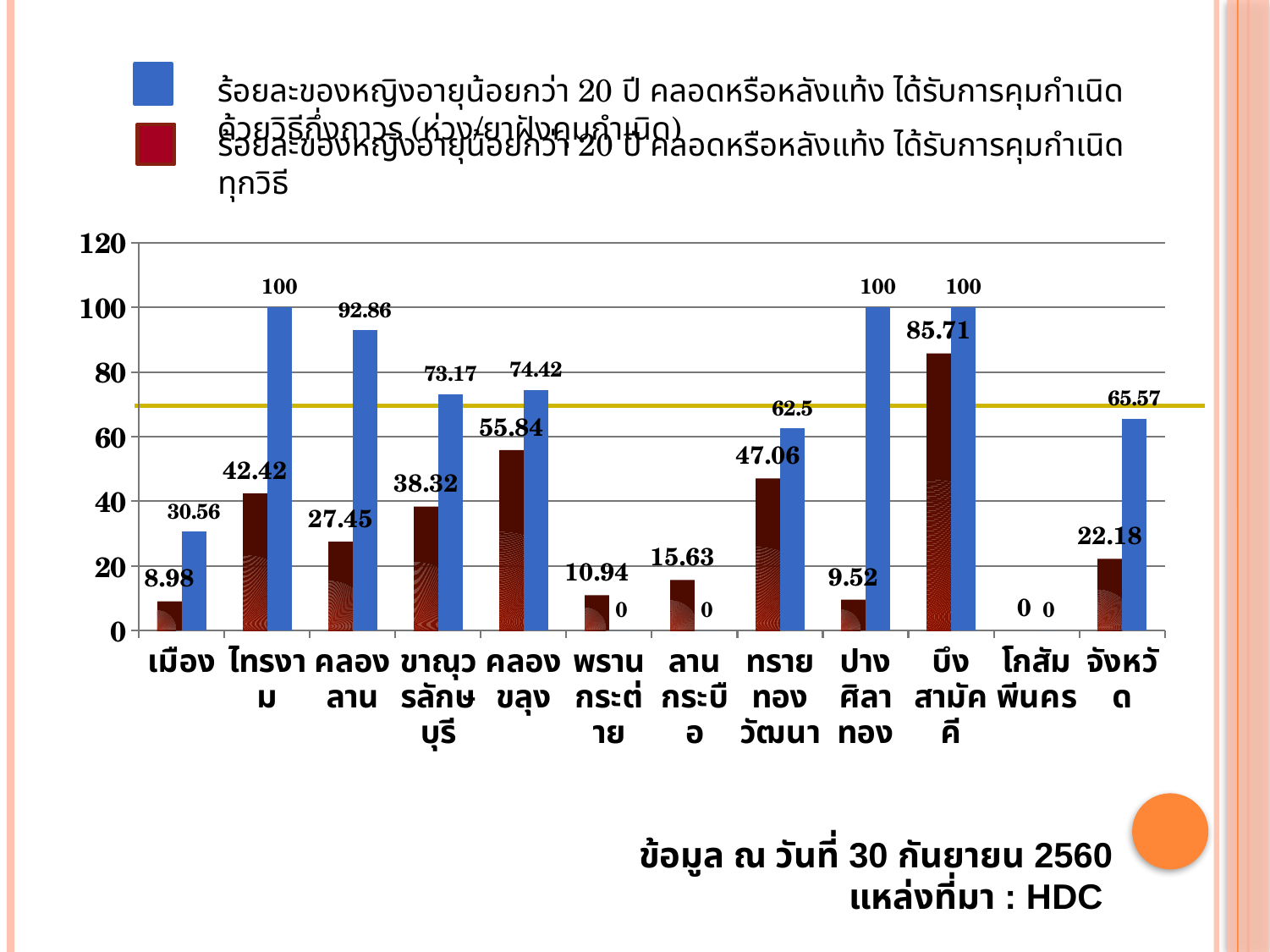

ร้อยละของหญิงอายุน้อยกว่า 20 ปี คลอดหรือหลังแท้ง ได้รับการคุมกำเนิดด้วยวิธีกึ่งถาวร (ห่วง/ยาฝังคุมกำเนิด)
ร้อยละของหญิงอายุน้อยกว่า 20 ปี คลอดหรือหลังแท้ง ได้รับการคุมกำเนิดทุกวิธี

### Chart

| Category | คอลัมน์1 | คอลัมน์2 |
|---|---|---|
| เมือง | 8.98 | 30.56 |
| ไทรงาม | 42.42 | 100.0 |
| คลองลาน | 27.45 | 92.86 |
| ขาณุวรลักษบุรี | 38.32 | 73.17 |
| คลองขลุง | 55.84 | 74.42 |
| พรานกระต่าย | 10.94 | 0.0 |
| ลานกระบือ | 15.63 | 0.0 |
| ทรายทองวัฒนา | 47.06 | 62.5 |
| ปางศิลาทอง | 9.52 | 100.0 |
| บึงสามัคคี | 85.71 | 100.0 |
| โกสัมพีนคร | 0.0 | 0.0 |
| จังหวัด | 22.18 | 65.57 |
ข้อมูล ณ วันที่ 30 กันยายน 2560
 แหล่งที่มา : HDC